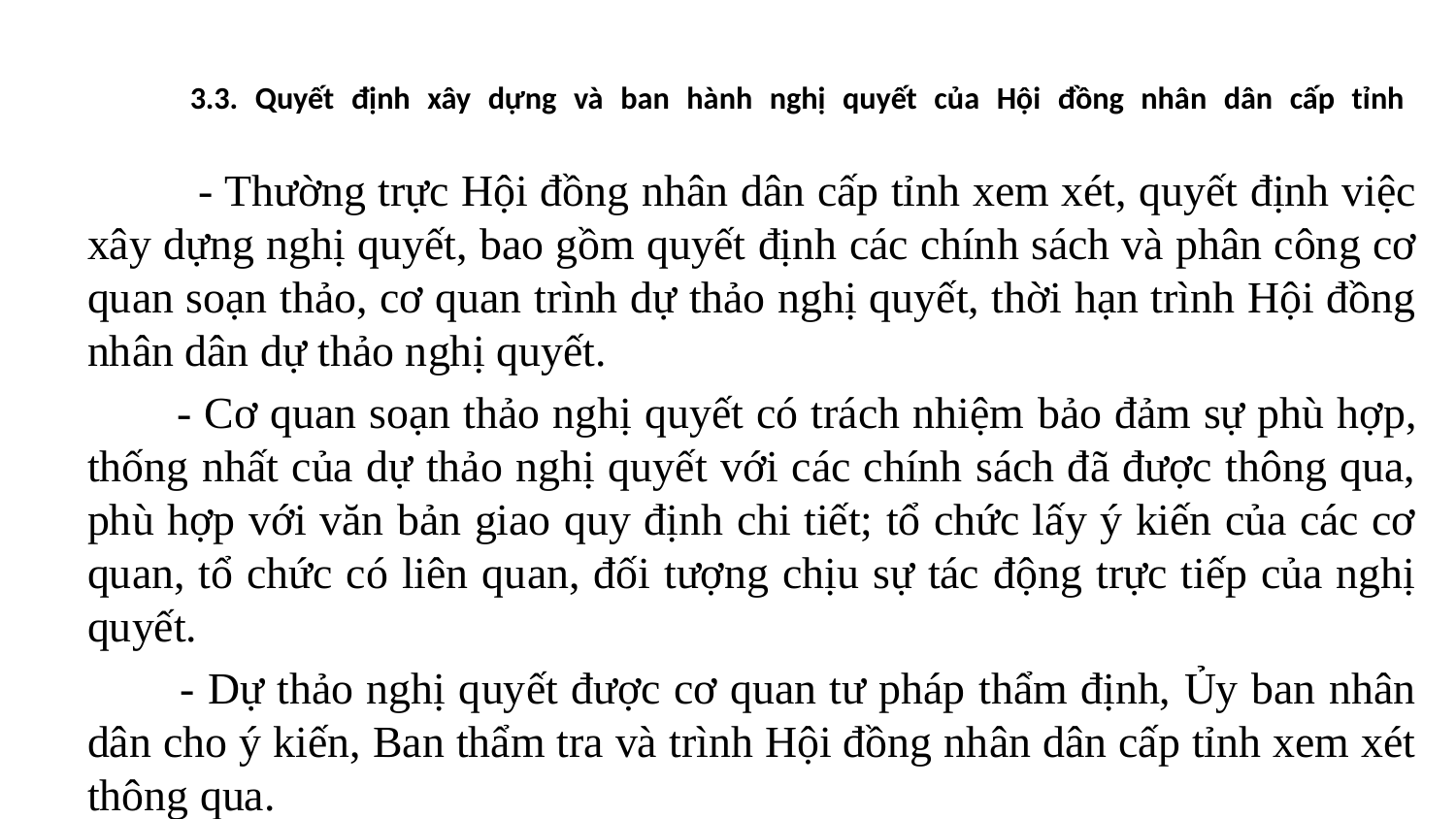

# 3.3. Quyết định xây dựng và ban hành nghị quyết của Hội đồng nhân dân cấp tỉnh
         - Thường trực Hội đồng nhân dân cấp tỉnh xem xét, quyết định việc xây dựng nghị quyết, bao gồm quyết định các chính sách và phân công cơ quan soạn thảo, cơ quan trình dự thảo nghị quyết, thời hạn trình Hội đồng nhân dân dự thảo nghị quyết.
       - Cơ quan soạn thảo nghị quyết có trách nhiệm bảo đảm sự phù hợp, thống nhất của dự thảo nghị quyết với các chính sách đã được thông qua, phù hợp với văn bản giao quy định chi tiết; tổ chức lấy ý kiến của các cơ quan, tổ chức có liên quan, đối tượng chịu sự tác động trực tiếp của nghị quyết.
       - Dự thảo nghị quyết được cơ quan tư pháp thẩm định, Ủy ban nhân dân cho ý kiến, Ban thẩm tra và trình Hội đồng nhân dân cấp tỉnh xem xét thông qua.